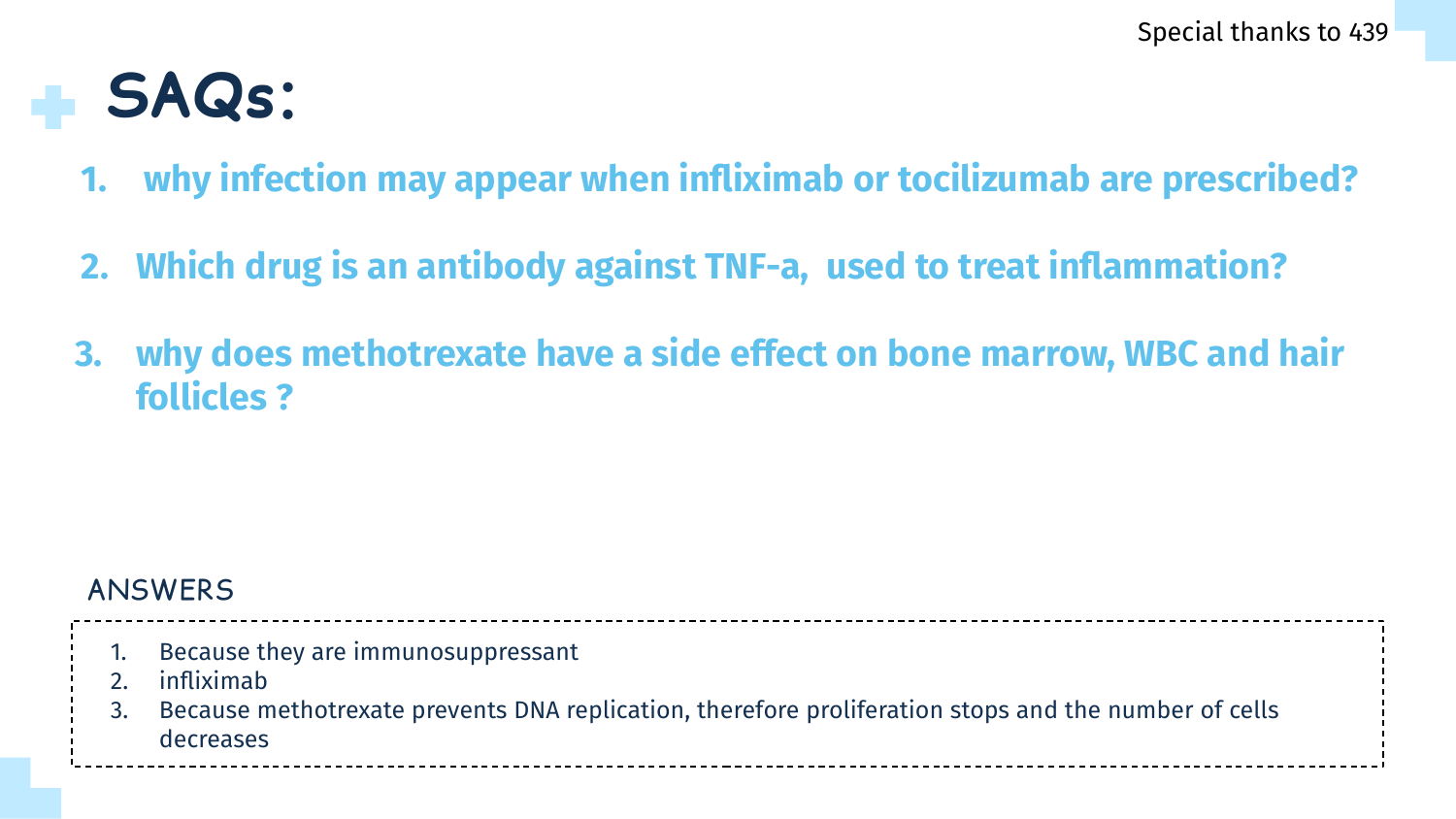

Special thanks to 439
# SAQs:
 why infection may appear when inﬂiximab or tocilizumab are prescribed?

Which drug is an antibody against TNF-a,  used to treat inﬂammation?

why does methotrexate have a side effect on bone marrow, WBC and hair follicles ?
ANSWERS
Because they are immunosuppressant
infliximab
Because methotrexate prevents DNA replication, therefore proliferation stops and the number of cells decreases